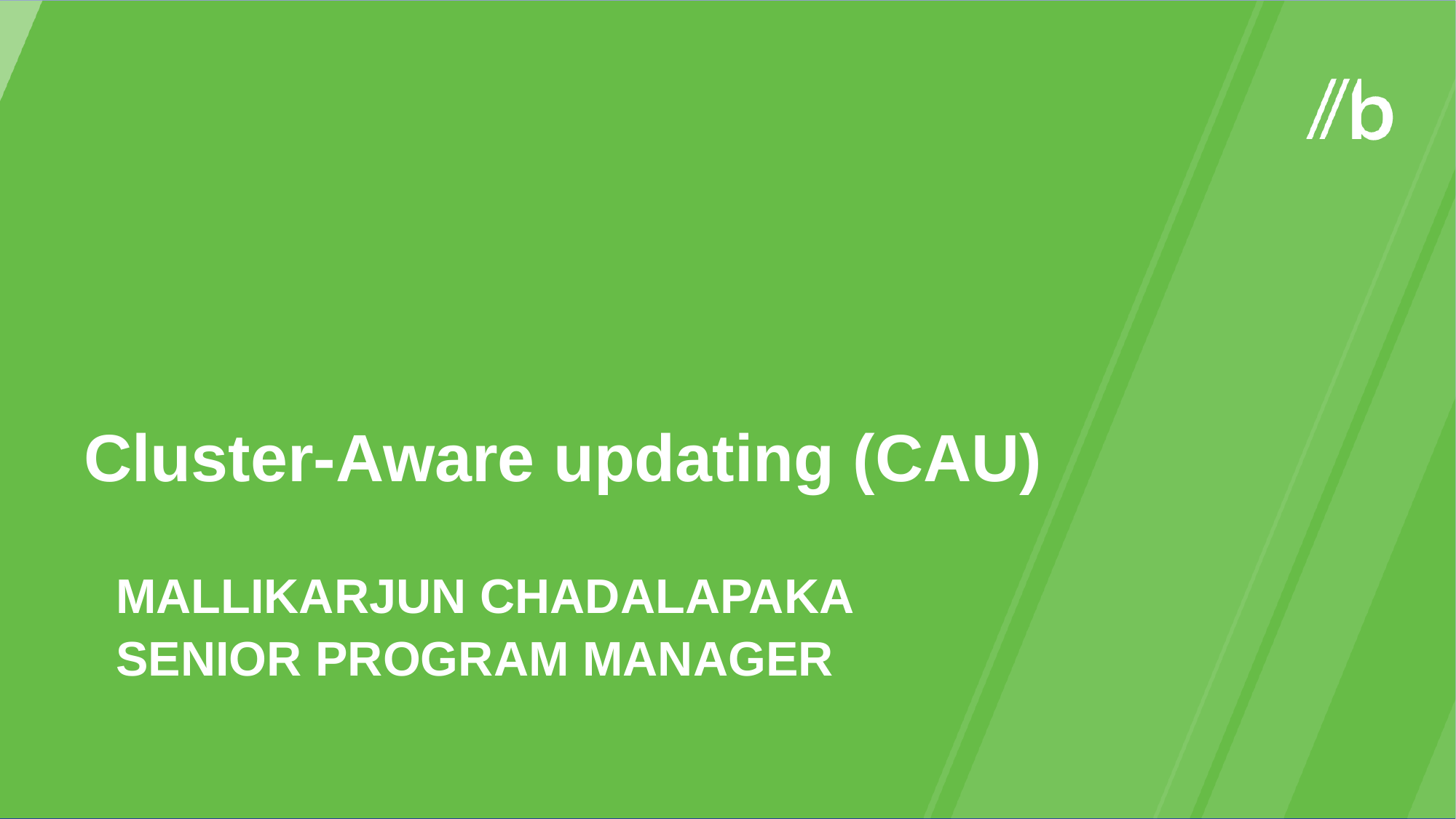

Cluster-Aware updating (CAU)
Mallikarjun Chadalapaka
Senior Program Manager